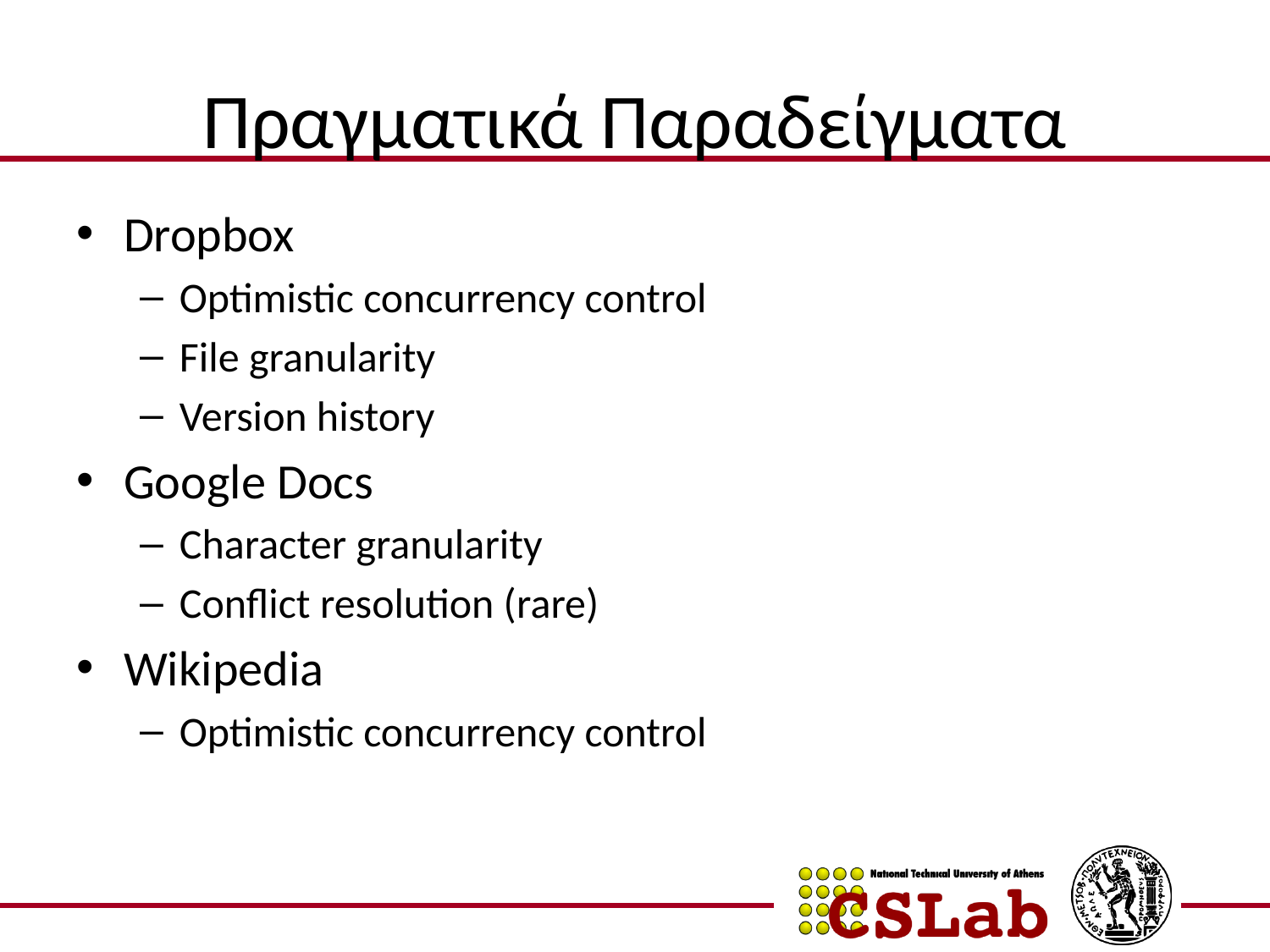

# Πραγματικά Παραδείγματα
Dropbox
Optimistic concurrency control
File granularity
Version history
Google Docs
Character granularity
Conflict resolution (rare)
Wikipedia
Optimistic concurrency control